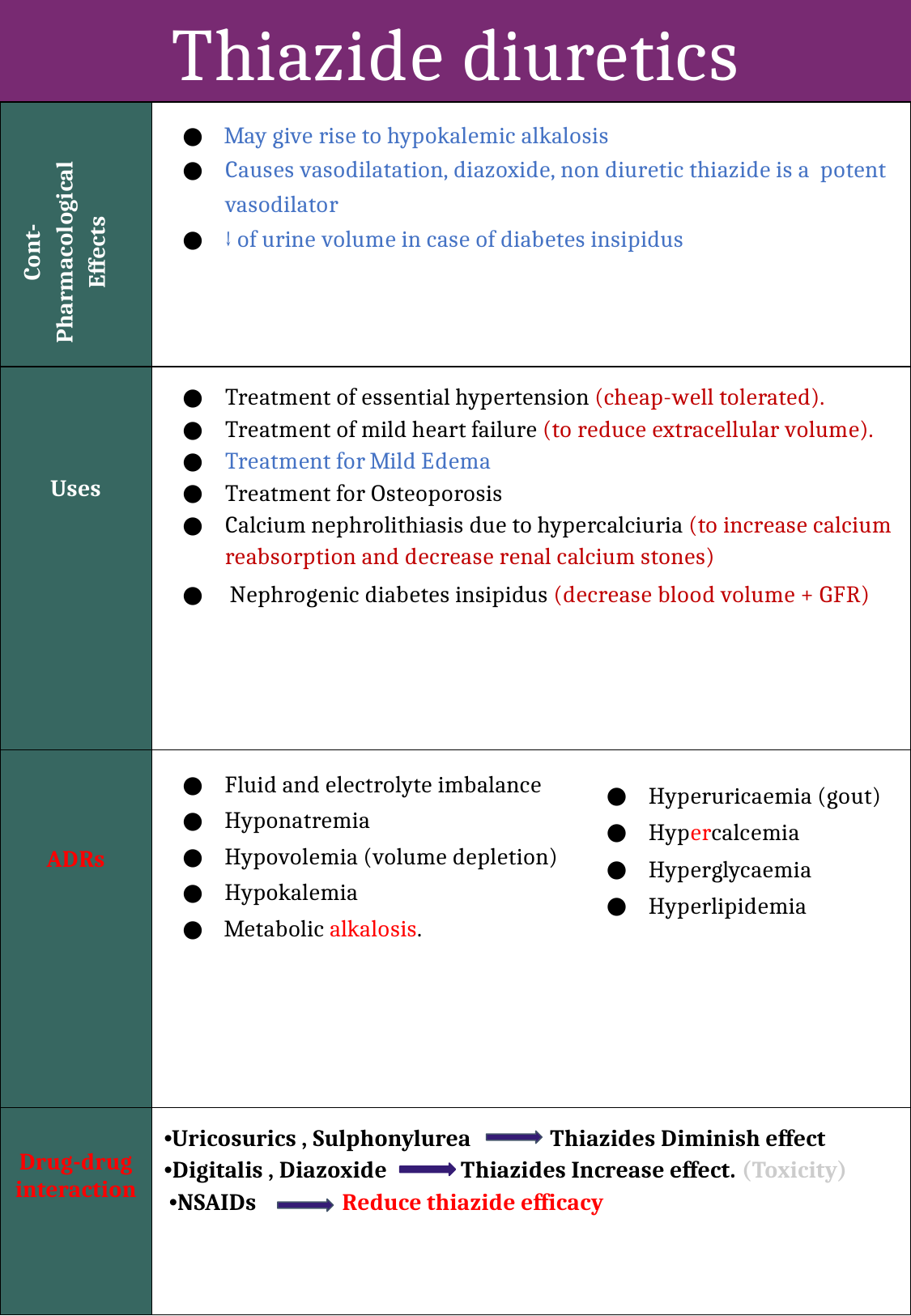

# Thiazide diuretics

|  | May give rise to hypokalemic alkalosis Causes vasodilatation, diazoxide, non diuretic thiazide is a potent vasodilator ↓ of urine volume in case of diabetes insipidus |  |  |  |  |
| --- | --- | --- | --- | --- | --- |
| Uses | Treatment of essential hypertension (cheap-well tolerated). Treatment of mild heart failure (to reduce extracellular volume). Treatment for Mild Edema Treatment for Osteoporosis Calcium nephrolithiasis due to hypercalciuria (to increase calcium reabsorption and decrease renal calcium stones) Nephrogenic diabetes insipidus (decrease blood volume + GFR) |  |  |  |  |
| ADRs | Fluid and electrolyte imbalance Hyponatremia Hypovolemia (volume depletion) Hypokalemia Metabolic alkalosis. |  |  |  |  |
| Drug-drug interaction | •Uricosurics , Sulphonylurea Thiazides Diminish effect •Digitalis , Diazoxide Thiazides Increase effect. (Toxicity) •NSAIDs Reduce thiazide efficacy |  |  |  |  |
|  |  |  |  |  |  |
|  |  |  |  |  |  |
Cont-
Pharmacological Effects
Hyperuricaemia (gout)
Hypercalcemia
Hyperglycaemia
Hyperlipidemia